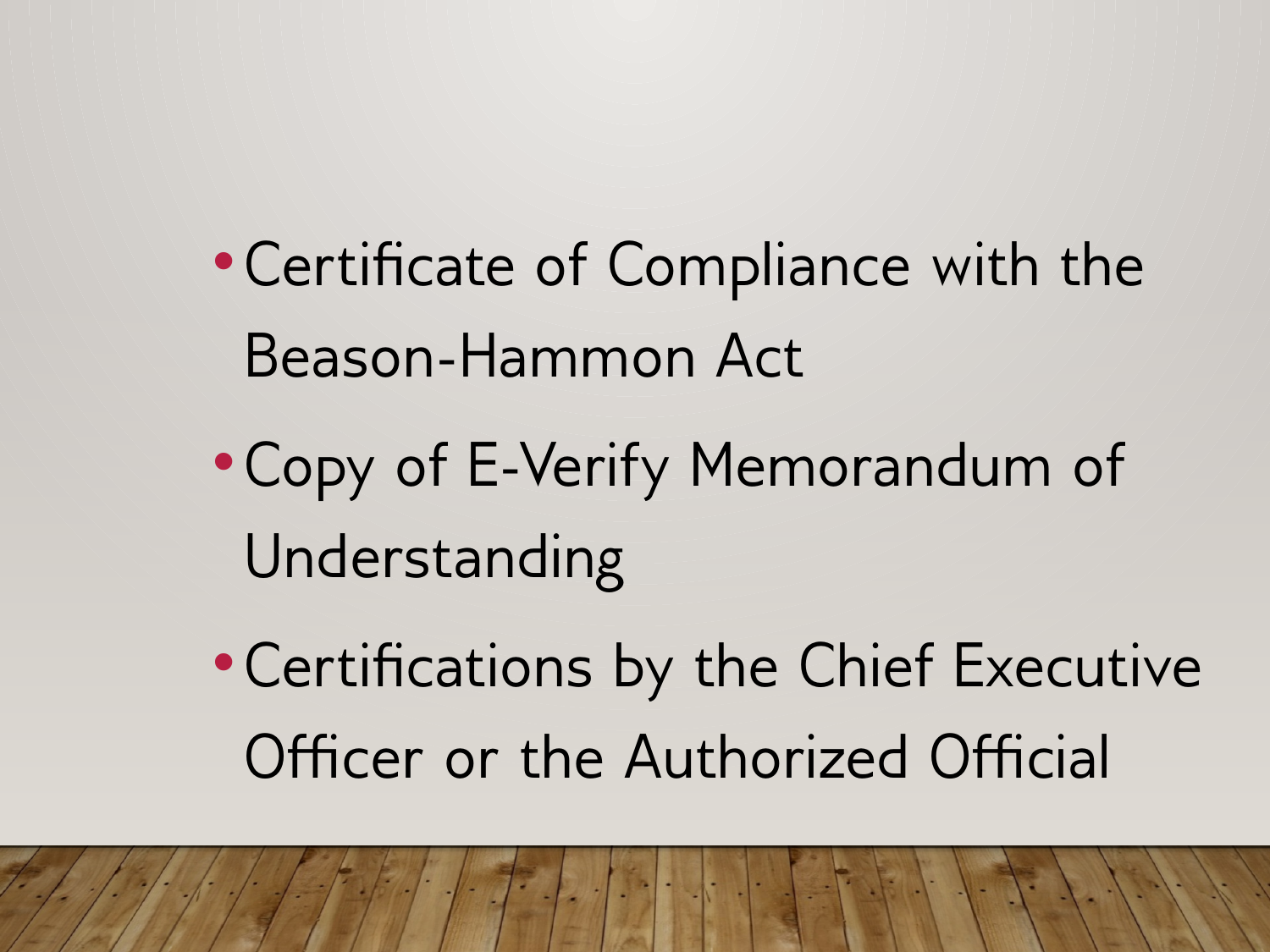

Certificate of Compliance with the Beason-Hammon Act
Copy of E-Verify Memorandum of Understanding
Certifications by the Chief Executive Officer or the Authorized Official